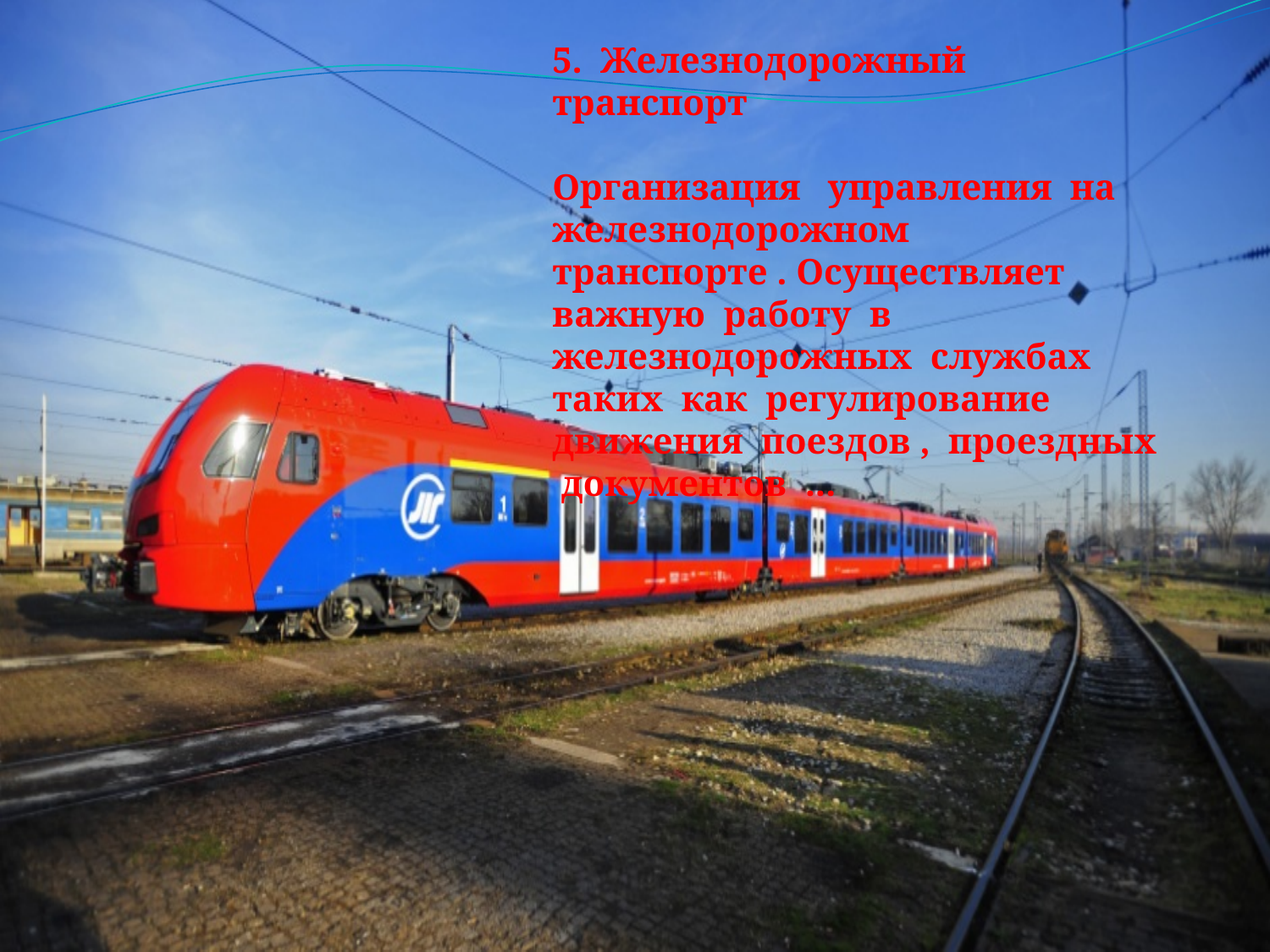

5.  Железнодорожный  транспорт
Организация   управления  на  железнодорожном  транспорте . Осуществляет  важную  работу  в  железнодорожных  службах   таких  как  регулирование  движения  поездов ,  проездных  документов  ...